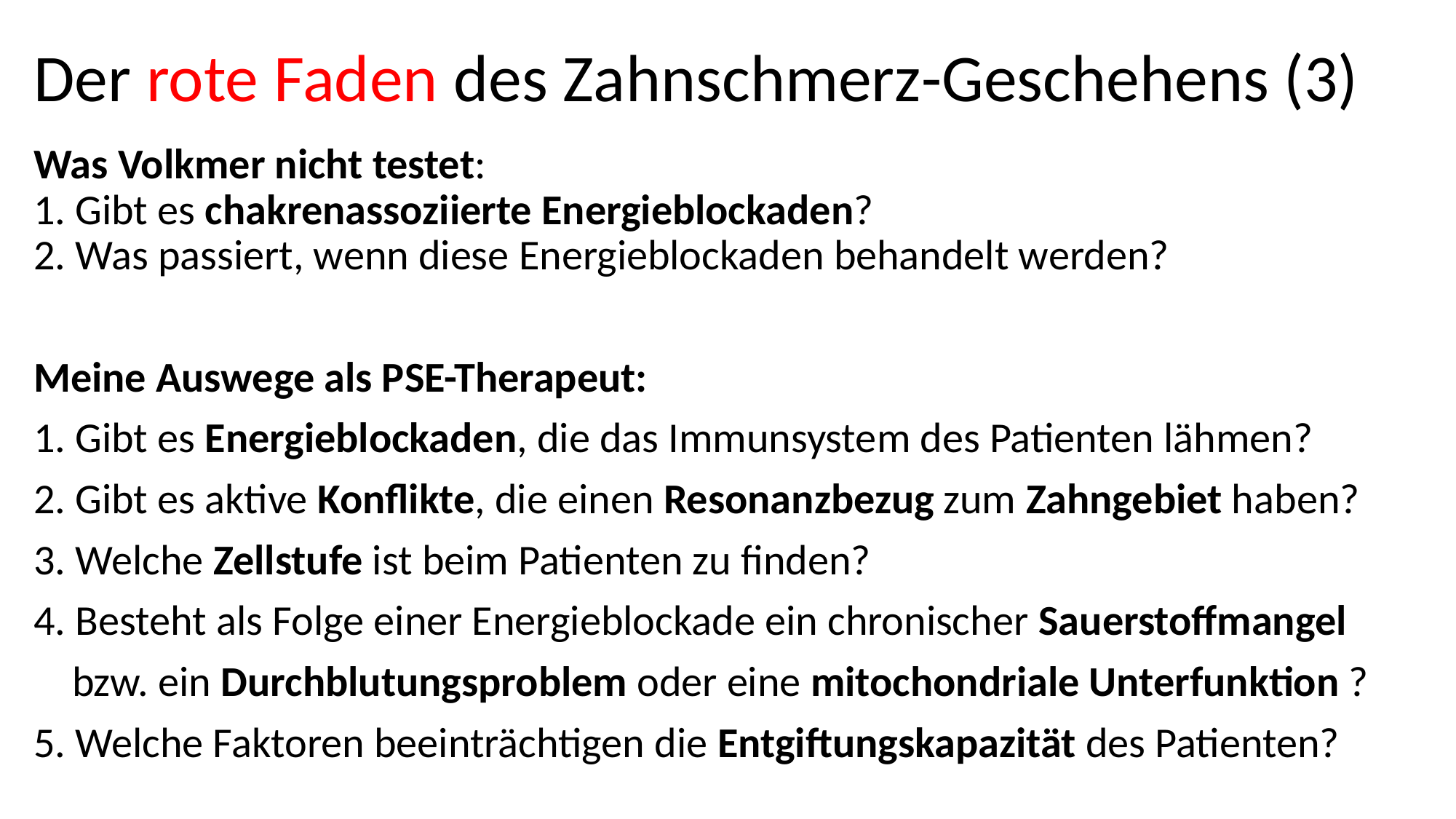

# Der rote Faden des Zahnschmerz-Geschehens (3)
Was Volkmer nicht testet:
1. Gibt es chakrenassoziierte Energieblockaden?
2. Was passiert, wenn diese Energieblockaden behandelt werden?

Meine Auswege als PSE-Therapeut:
1. Gibt es Energieblockaden, die das Immunsystem des Patienten lähmen?
2. Gibt es aktive Konflikte, die einen Resonanzbezug zum Zahngebiet haben?
3. Welche Zellstufe ist beim Patienten zu finden?
4. Besteht als Folge einer Energieblockade ein chronischer Sauerstoffmangel
    bzw. ein Durchblutungsproblem oder eine mitochondriale Unterfunktion ?
5. Welche Faktoren beeinträchtigen die Entgiftungskapazität des Patienten?